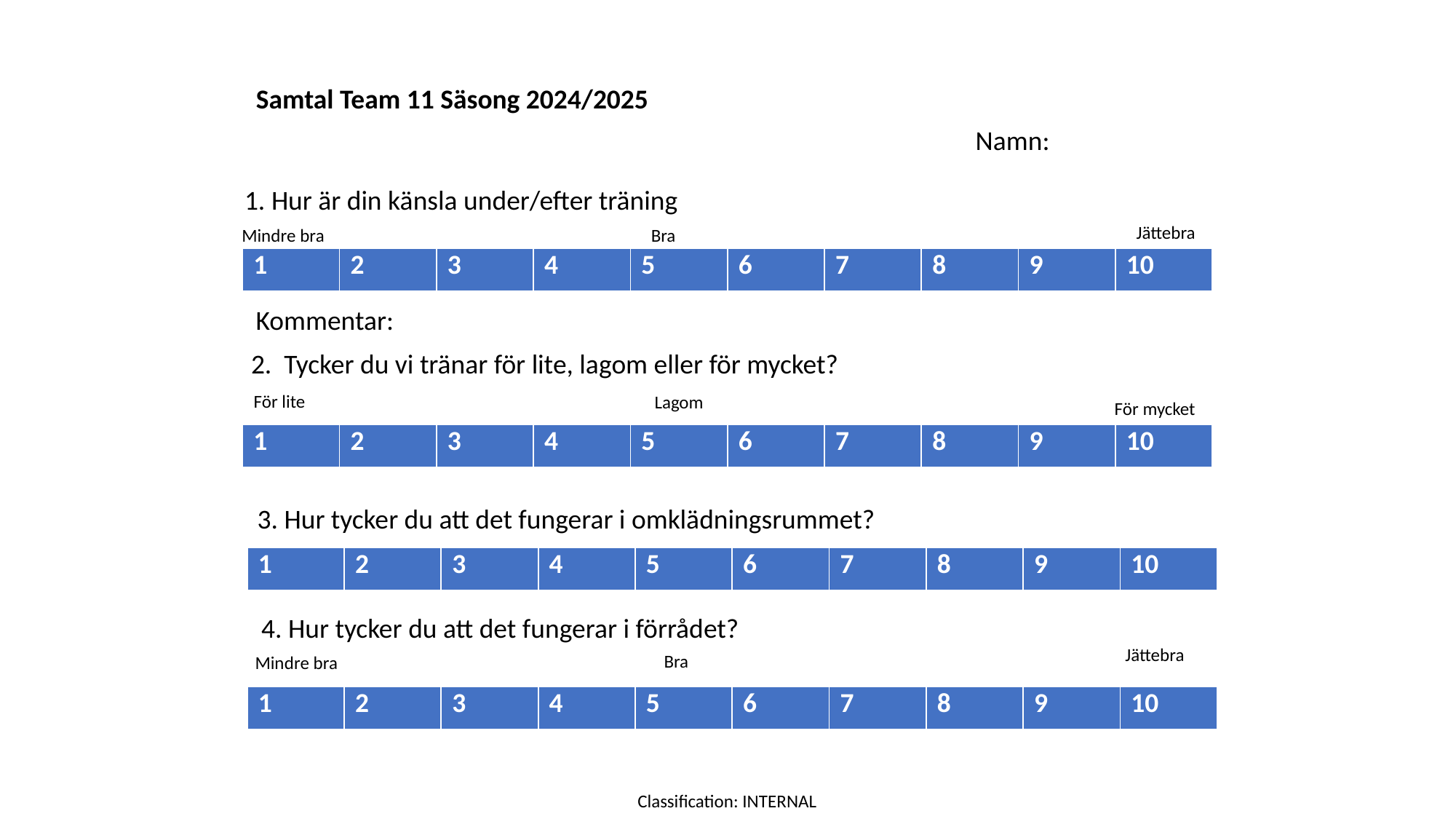

Samtal Team 11 Säsong 2024/2025
Namn:
1. Hur är din känsla under/efter träning
Jättebra
Mindre bra
 Bra
| 1 | 2 | 3 | 4 | 5 | 6 | 7 | 8 | 9 | 10 |
| --- | --- | --- | --- | --- | --- | --- | --- | --- | --- |
Kommentar:
2.  Tycker du vi tränar för lite, lagom eller för mycket?
För lite
 Lagom
För mycket
| 1 | 2 | 3 | 4 | 5 | 6 | 7 | 8 | 9 | 10 |
| --- | --- | --- | --- | --- | --- | --- | --- | --- | --- |
3. Hur tycker du att det fungerar i omklädningsrummet?
| 1 | 2 | 3 | 4 | 5 | 6 | 7 | 8 | 9 | 10 |
| --- | --- | --- | --- | --- | --- | --- | --- | --- | --- |
4. Hur tycker du att det fungerar i förrådet?

Jättebra
 Bra
Mindre bra
| 1 | 2 | 3 | 4 | 5 | 6 | 7 | 8 | 9 | 10 |
| --- | --- | --- | --- | --- | --- | --- | --- | --- | --- |